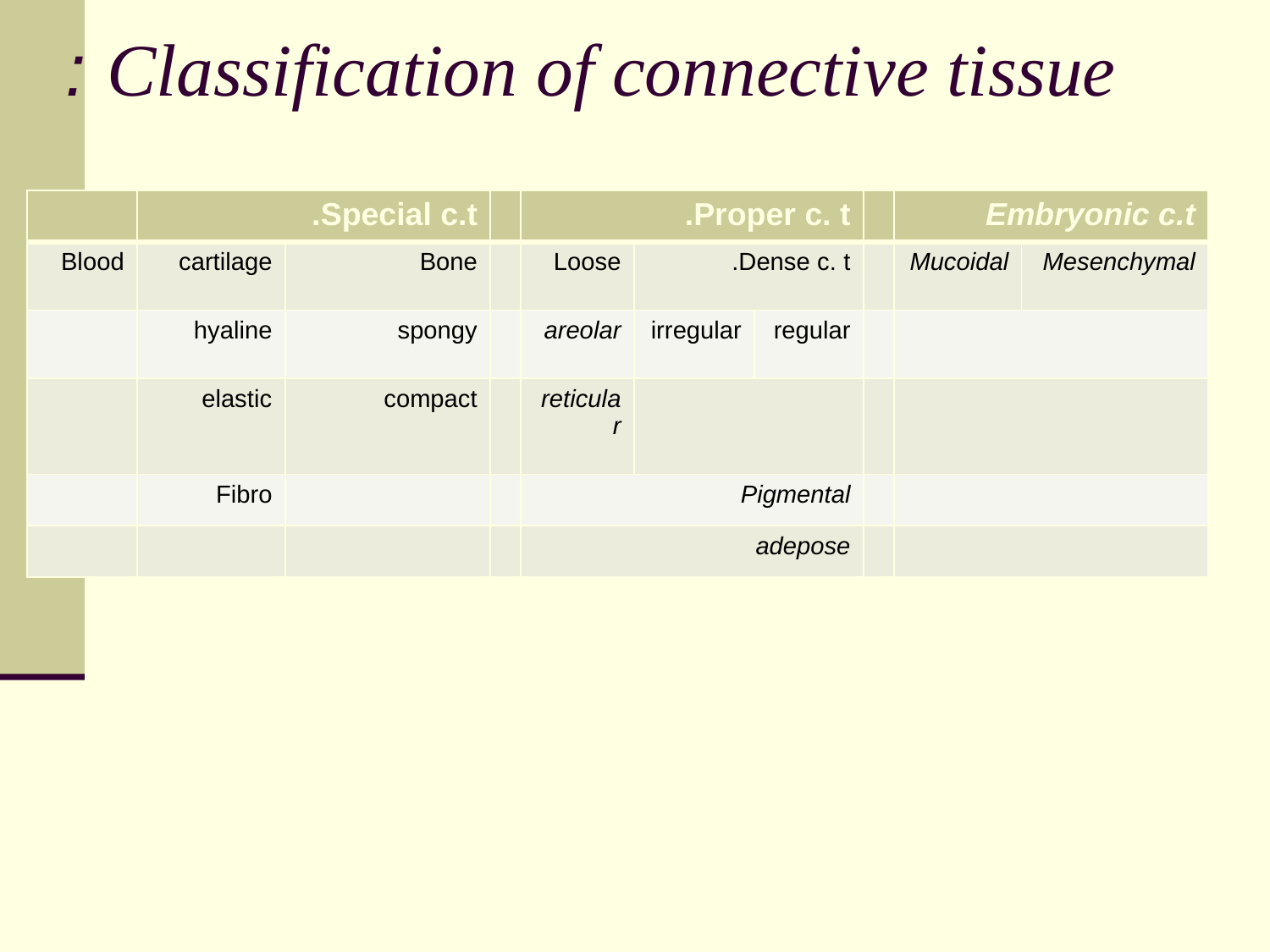

# Classification of connective tissue :
|  | Special c.t. |  |  | Proper c. t. |  |  |  | Embryonic c.t |  |
| --- | --- | --- | --- | --- | --- | --- | --- | --- | --- |
| Blood | cartilage | Bone |  | Loose | Dense c. t. |  |  | Mucoidal | Mesenchymal |
|  | hyaline | spongy |  | areolar | irregular | regular |  |  |  |
|  | elastic | compact |  | reticular |  |  |  |  |  |
|  | Fibro |  |  | Pigmental |  |  |  |  |  |
|  |  |  |  | adepose |  |  |  |  |  |